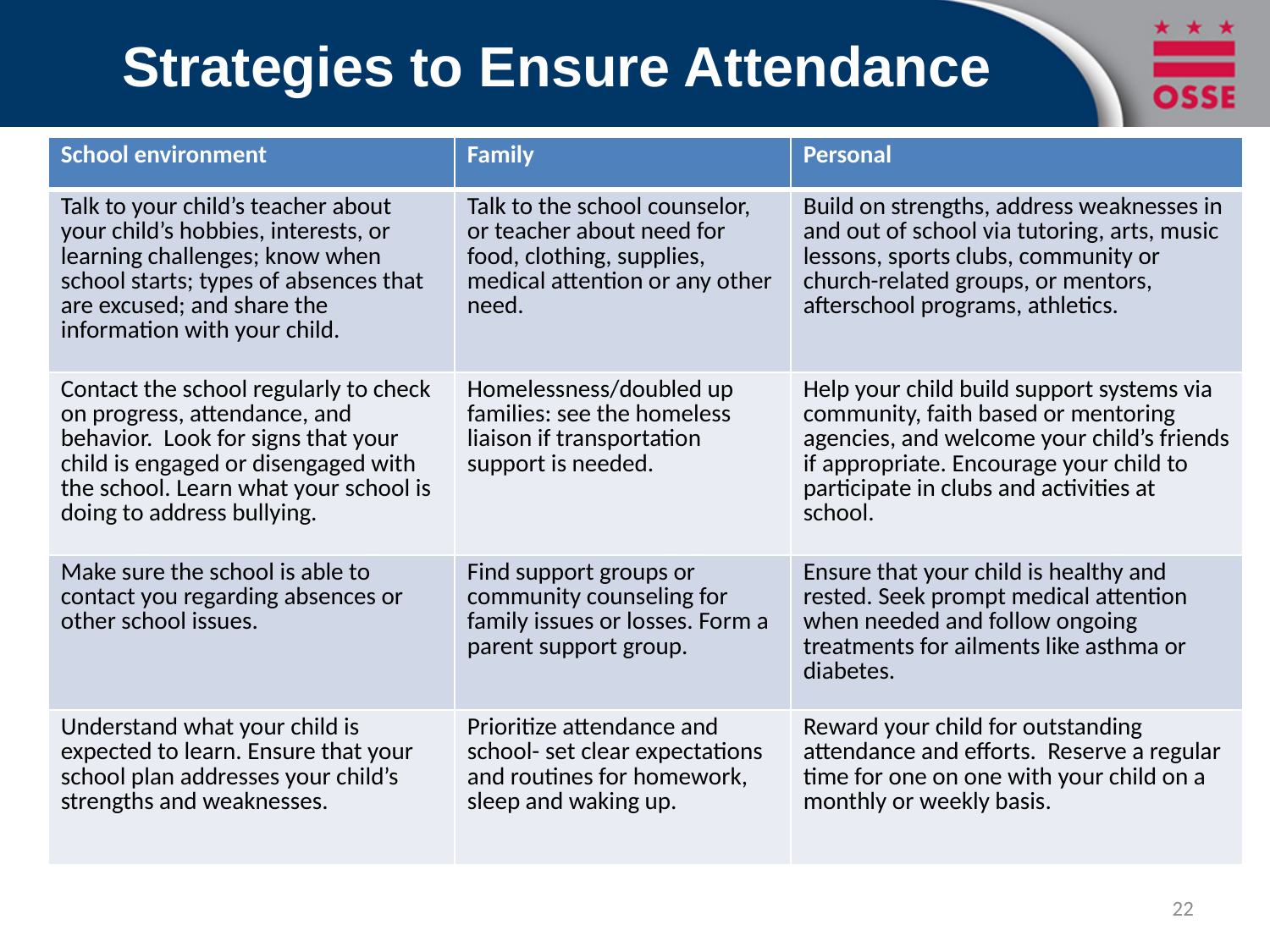

# Strategies to Ensure Attendance
| School environment | Family | Personal |
| --- | --- | --- |
| Talk to your child’s teacher about your child’s hobbies, interests, or learning challenges; know when school starts; types of absences that are excused; and share the information with your child. | Talk to the school counselor, or teacher about need for food, clothing, supplies, medical attention or any other need. | Build on strengths, address weaknesses in and out of school via tutoring, arts, music lessons, sports clubs, community or church-related groups, or mentors, afterschool programs, athletics. |
| Contact the school regularly to check on progress, attendance, and behavior. Look for signs that your child is engaged or disengaged with the school. Learn what your school is doing to address bullying. | Homelessness/doubled up families: see the homeless liaison if transportation support is needed. | Help your child build support systems via community, faith based or mentoring agencies, and welcome your child’s friends if appropriate. Encourage your child to participate in clubs and activities at school. |
| Make sure the school is able to contact you regarding absences or other school issues. | Find support groups or community counseling for family issues or losses. Form a parent support group. | Ensure that your child is healthy and rested. Seek prompt medical attention when needed and follow ongoing treatments for ailments like asthma or diabetes. |
| Understand what your child is expected to learn. Ensure that your school plan addresses your child’s strengths and weaknesses. | Prioritize attendance and school- set clear expectations and routines for homework, sleep and waking up. | Reward your child for outstanding attendance and efforts. Reserve a regular time for one on one with your child on a monthly or weekly basis. |

22